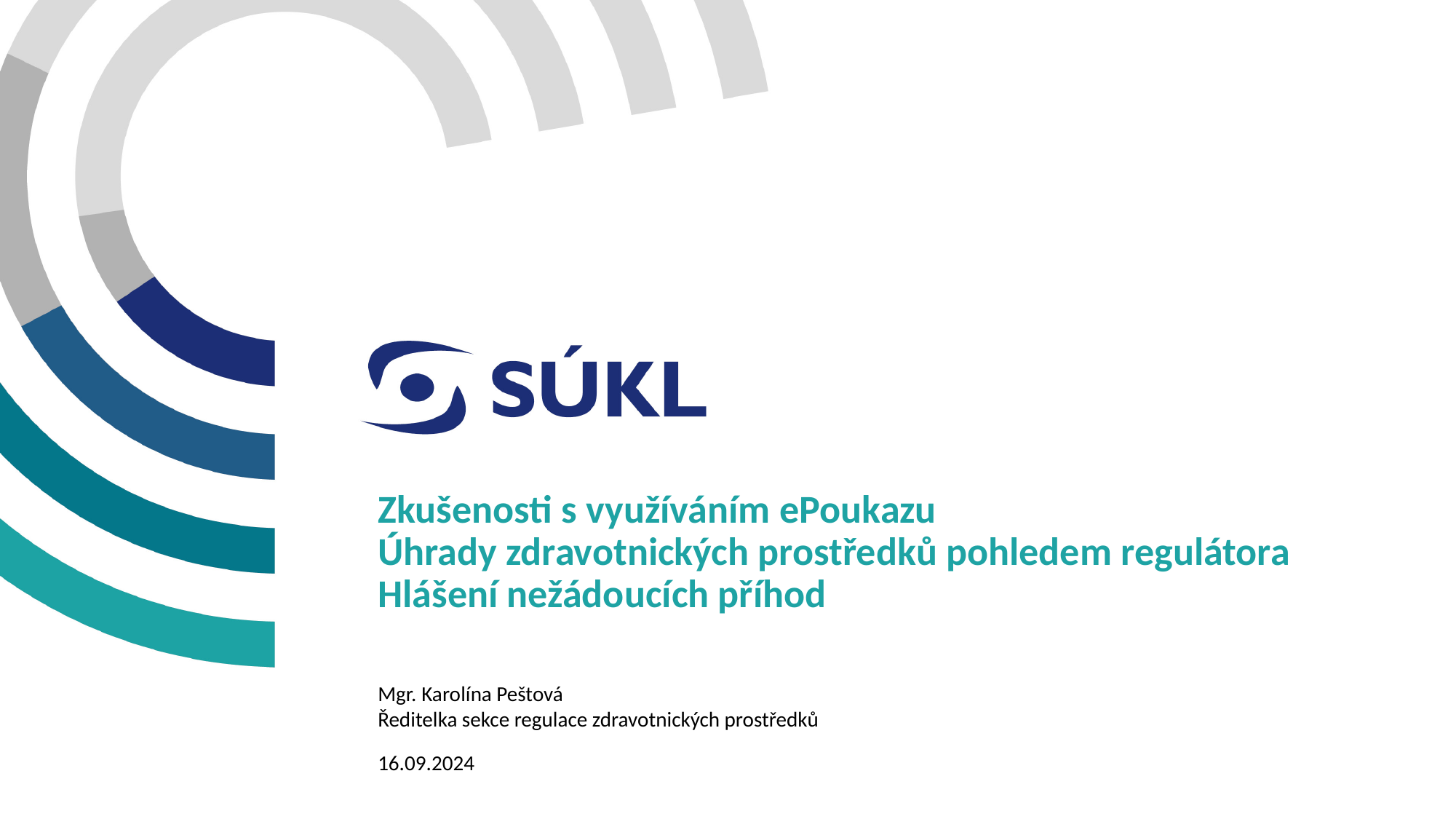

# Zkušenosti s využíváním ePoukazu   Úhrady zdravotnických prostředků pohledem regulátora Hlášení nežádoucích příhod
Mgr. Karolína Peštová
Ředitelka sekce regulace zdravotnických prostředků
16.09.2024